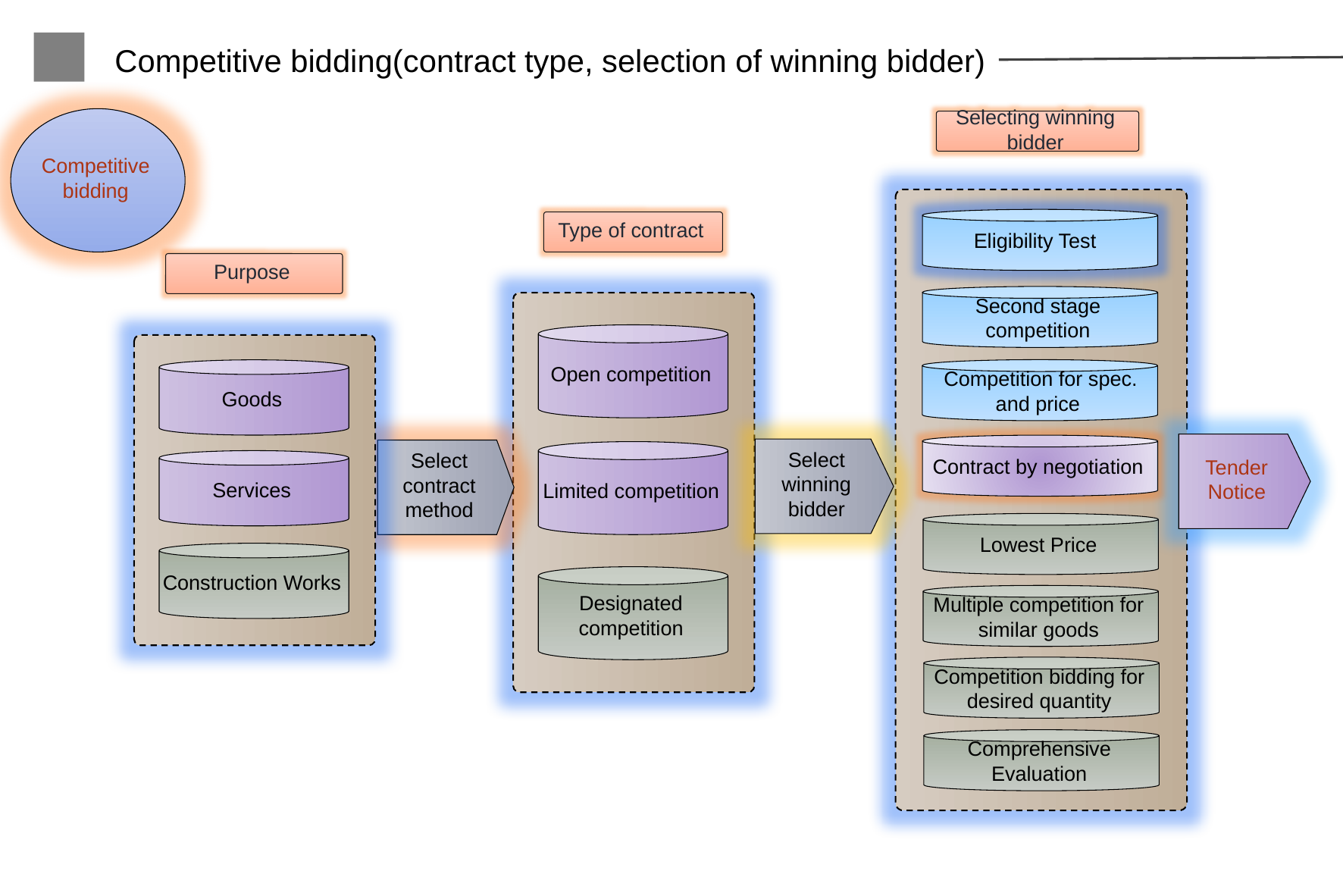

Competitive bidding(contract type, selection of winning bidder)
Competitive bidding
Selecting winning bidder

Eligibility Test
Type of contract
Purpose
Second stage competition

Open competition

 Competition for spec. and price
Goods
Tender Notice
Contract by negotiation
Select winning bidder
Select contract method
Limited competition
Services
Lowest Price
Construction Works
Designated competition
Multiple competition for similar goods
Competition bidding for desired quantity
Comprehensive Evaluation